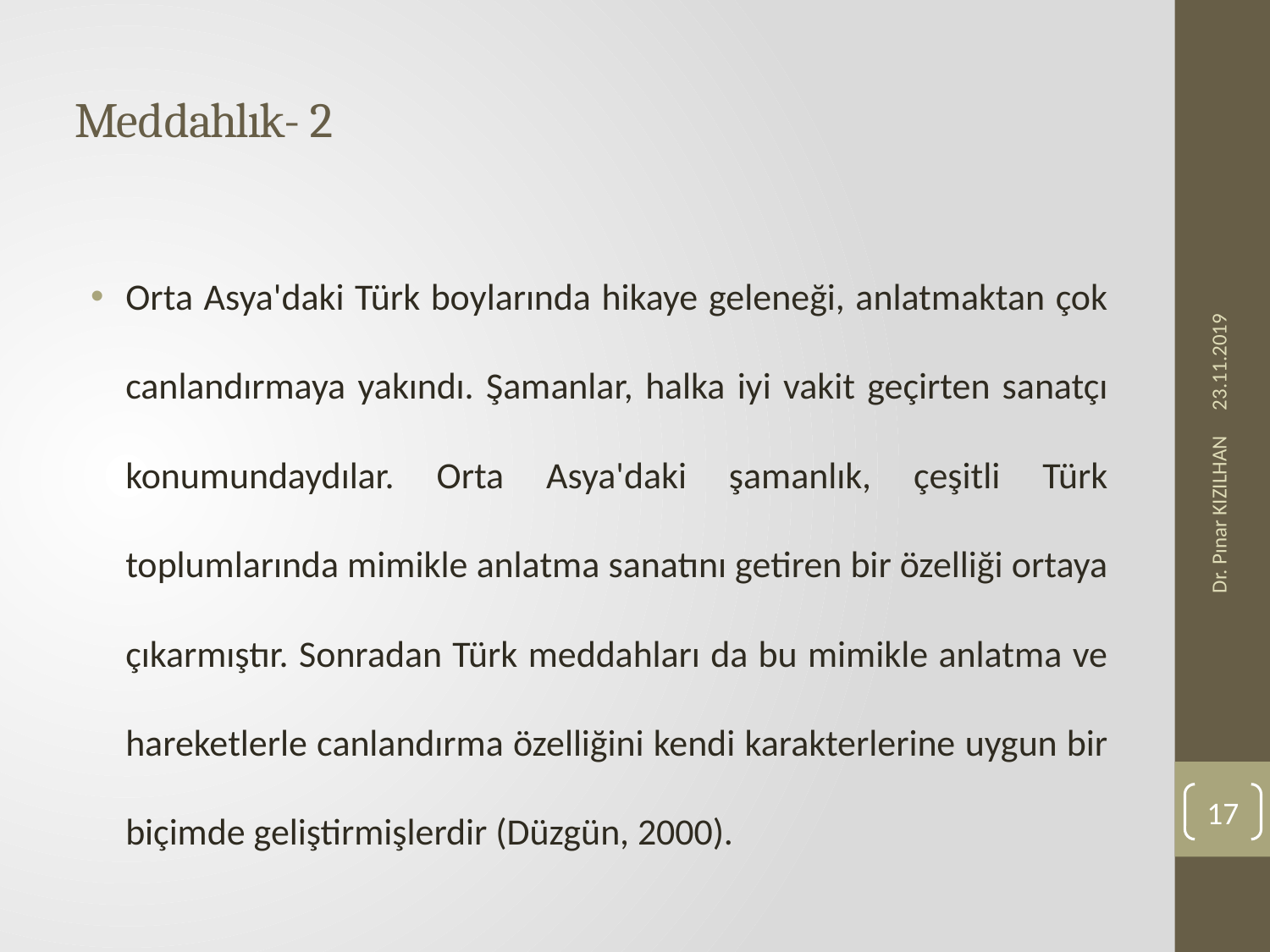

# Meddahlık- 2
Orta Asya'daki Türk boylarında hikaye geleneği, anlatmaktan çok canlandırmaya yakındı. Şamanlar, halka iyi vakit geçirten sanatçı konumundaydılar. Orta Asya'daki şamanlık, çeşitli Türk toplumlarında mimikle anlatma sanatını getiren bir özelliği ortaya çıkarmıştır. Sonradan Türk meddahları da bu mimikle anlatma ve hareketlerle canlandırma özelliğini kendi karakterlerine uygun bir biçimde geliştirmişlerdir (Düzgün, 2000).

23.11.2019
Dr. Pınar KIZILHAN
17